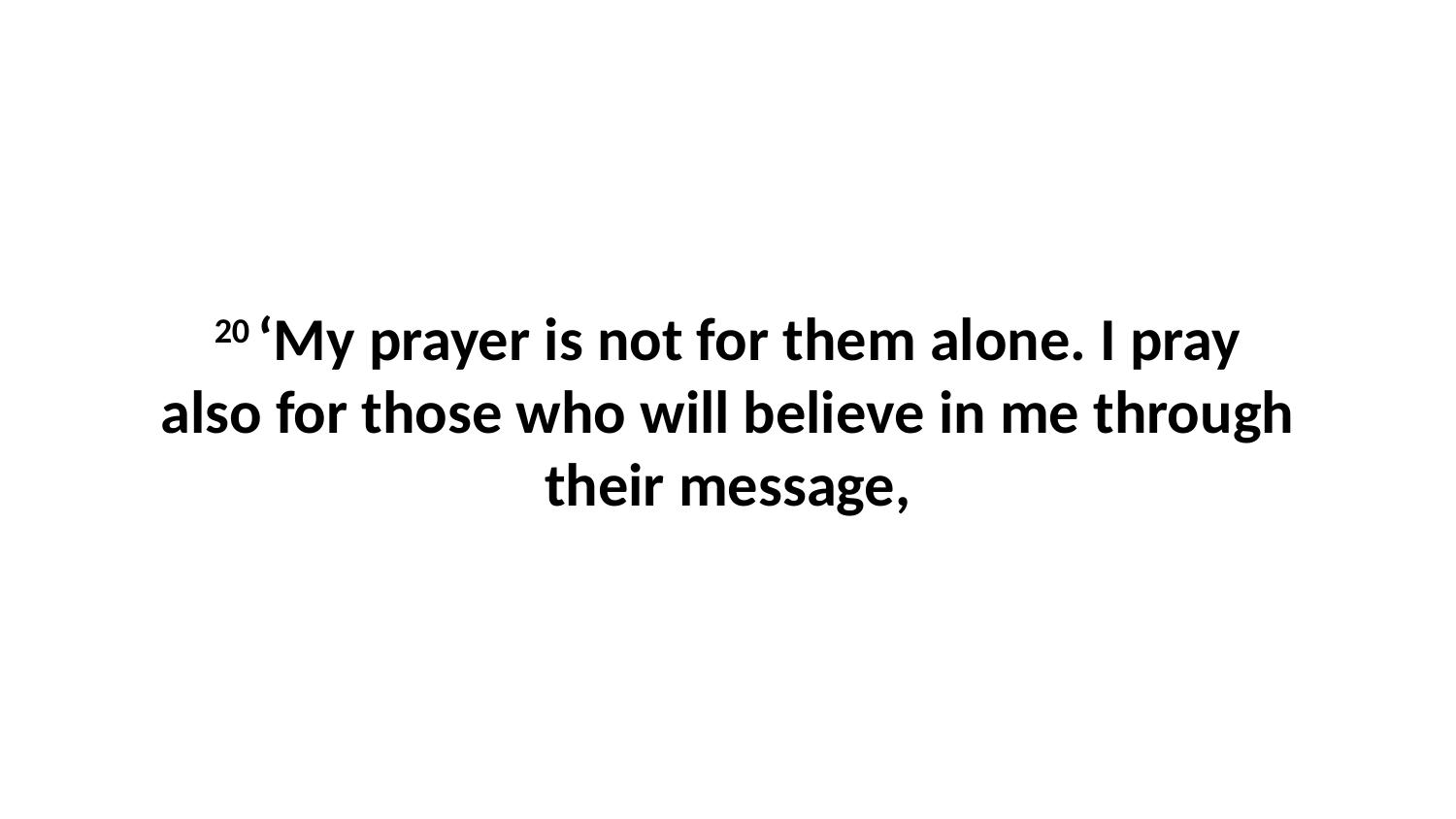

20 ‘My prayer is not for them alone. I pray also for those who will believe in me through their message,